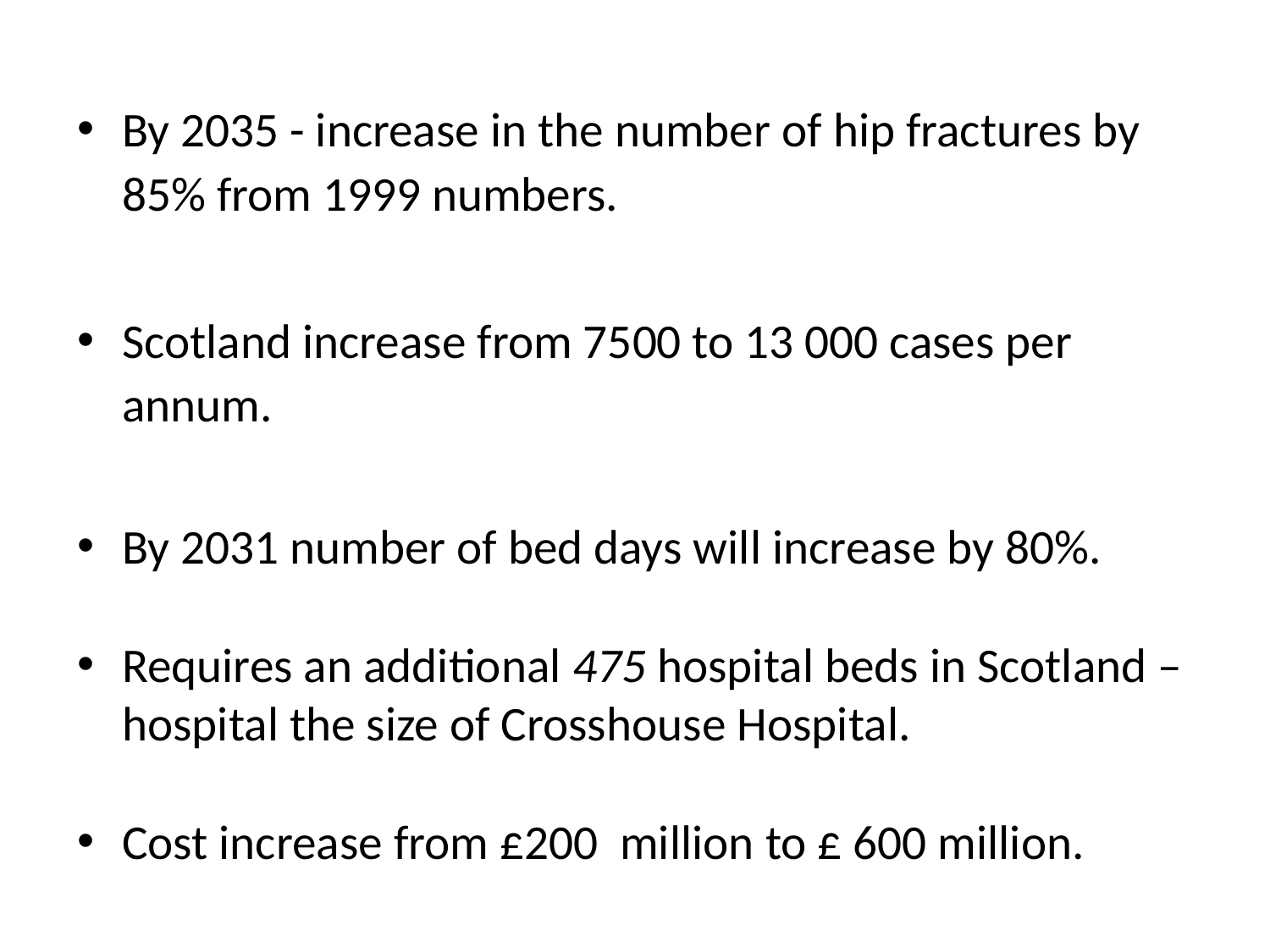

By 2035 - increase in the number of hip fractures by 85% from 1999 numbers.

Scotland increase from 7500 to 13 000 cases per annum.

By 2031 number of bed days will increase by 80%.

Requires an additional 475 hospital beds in Scotland – hospital the size of Crosshouse Hospital.

Cost increase from £200  million to £ 600 million.